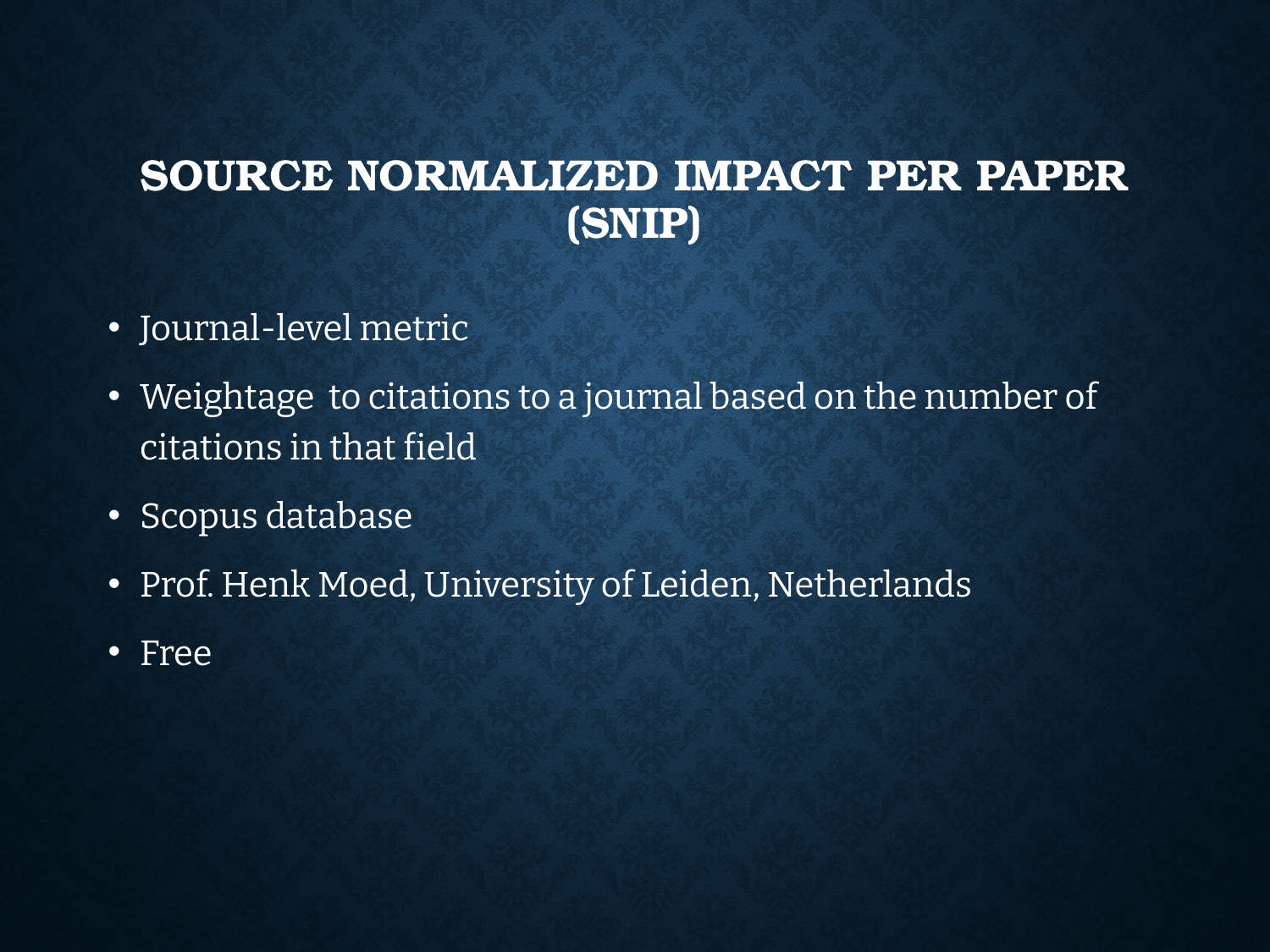

# Source Normalized Impact per Paper (SNIP)
Journal-level metric
Weightage  to citations to a journal based on the number of citations in that field
Scopus database
Prof. Henk Moed, University of Leiden, Netherlands
Free